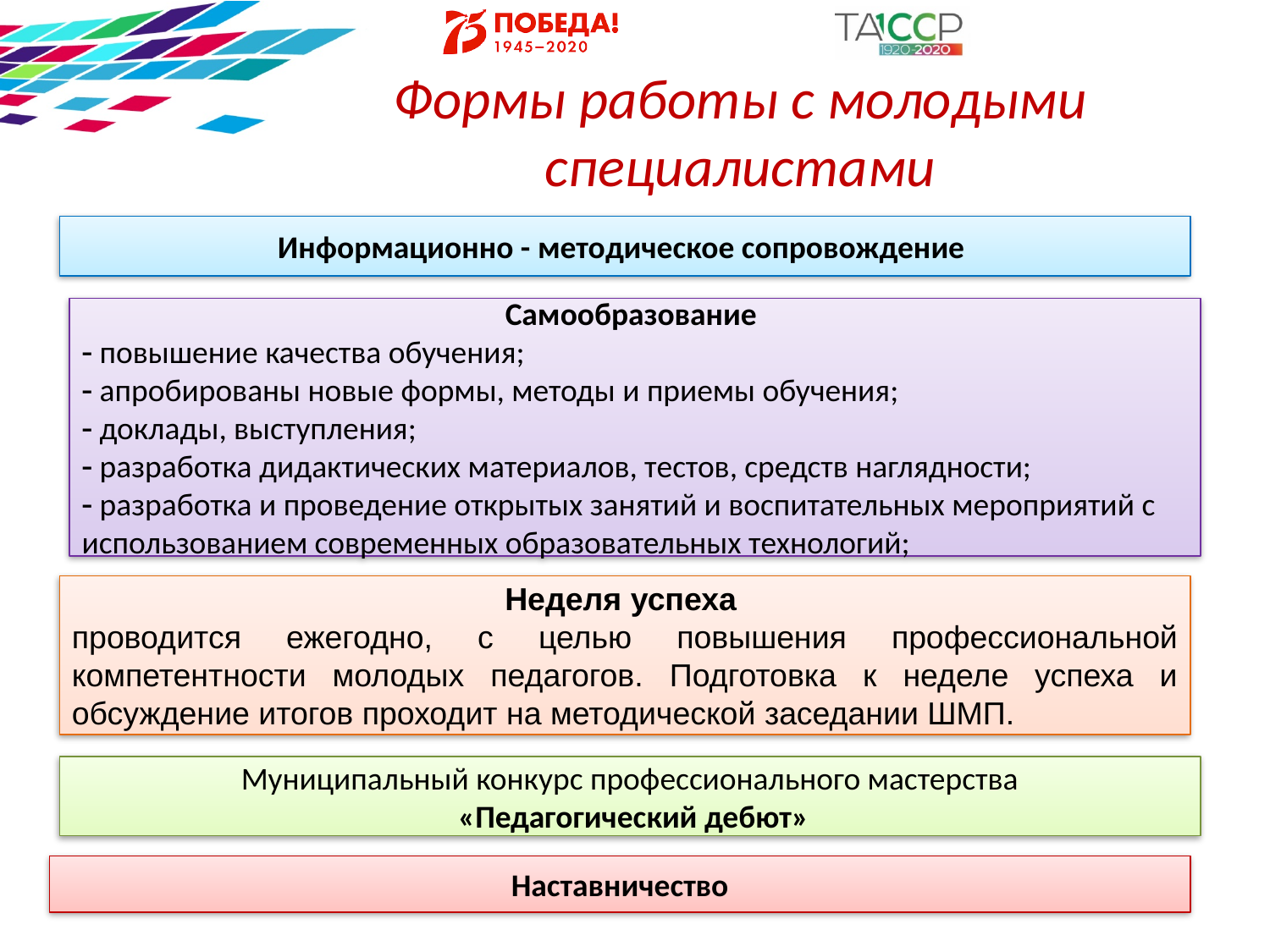

Формы работы с молодыми специалистами
Информационно - методическое сопровождение

Самообразование
− повышение качества обучения;
− апробированы новые формы, методы и приемы обучения;
− доклады, выступления;
− разработка дидактических материалов, тестов, средств наглядности;
− разработка и проведение открытых занятий и воспитательных мероприятий с использованием современных образовательных технологий;

Неделя успеха
проводится ежегодно, с целью повышения профессиональной компетентности молодых педагогов. Подготовка к неделе успеха и обсуждение итогов проходит на методической заседании ШМП.
Муниципальный конкурс профессионального мастерства
 «Педагогический дебют»
Наставничество